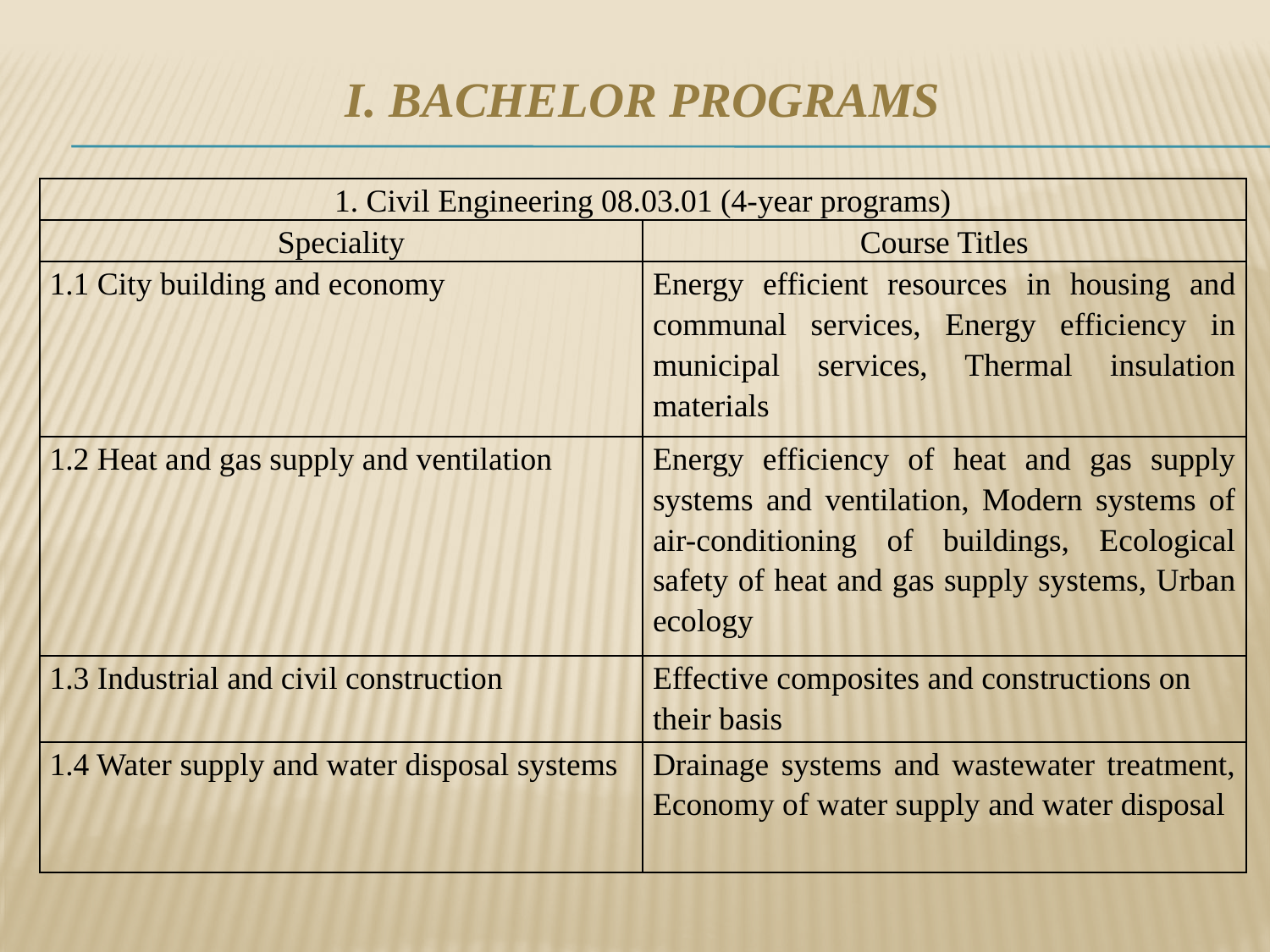

# I. Bachelor Programs
| 1. Civil Engineering 08.03.01 (4-year programs) |  |
| --- | --- |
| Speciality | Course Titles |
| 1.1 City building and economy | Energy efficient resources in housing and communal services, Energy efficiency in municipal services, Thermal insulation materials |
| 1.2 Heat and gas supply and ventilation | Energy efficiency of heat and gas supply systems and ventilation, Modern systems of air-conditioning of buildings, Ecological safety of heat and gas supply systems, Urban ecology |
| 1.3 Industrial and civil construction | Effective composites and constructions on their basis |
| 1.4 Water supply and water disposal systems | Drainage systems and wastewater treatment, Economy of water supply and water disposal |